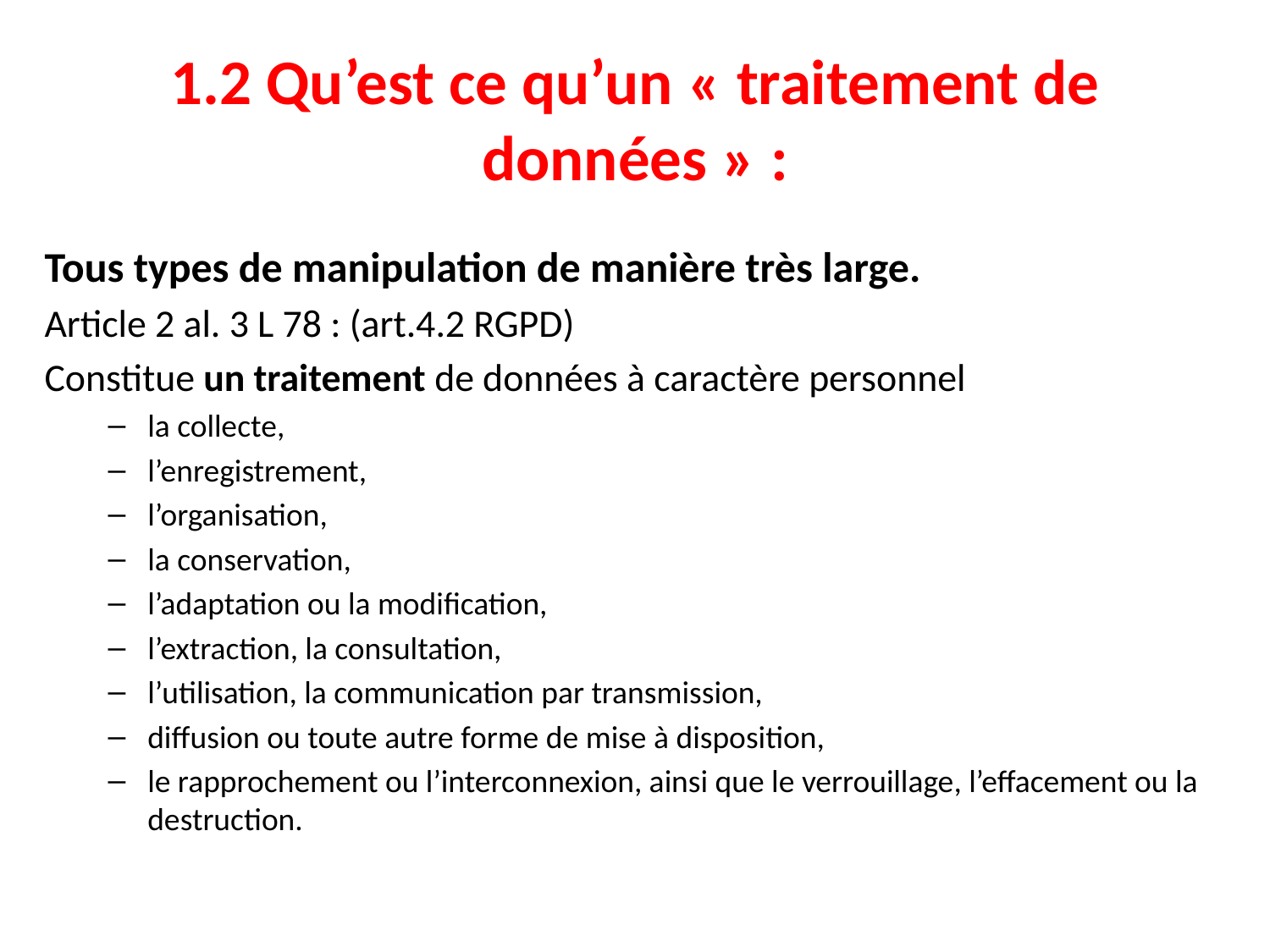

# 1.2 Qu’est ce qu’un « traitement de données » :

Tous types de manipulation de manière très large.
Article 2 al. 3 L 78 : (art.4.2 RGPD)
Constitue un traitement de données à caractère personnel
la collecte,
l’enregistrement,
l’organisation,
la conservation,
l’adaptation ou la modification,
l’extraction, la consultation,
l’utilisation, la communication par transmission,
diffusion ou toute autre forme de mise à disposition,
le rapprochement ou l’interconnexion, ainsi que le verrouillage, l’effacement ou la destruction.